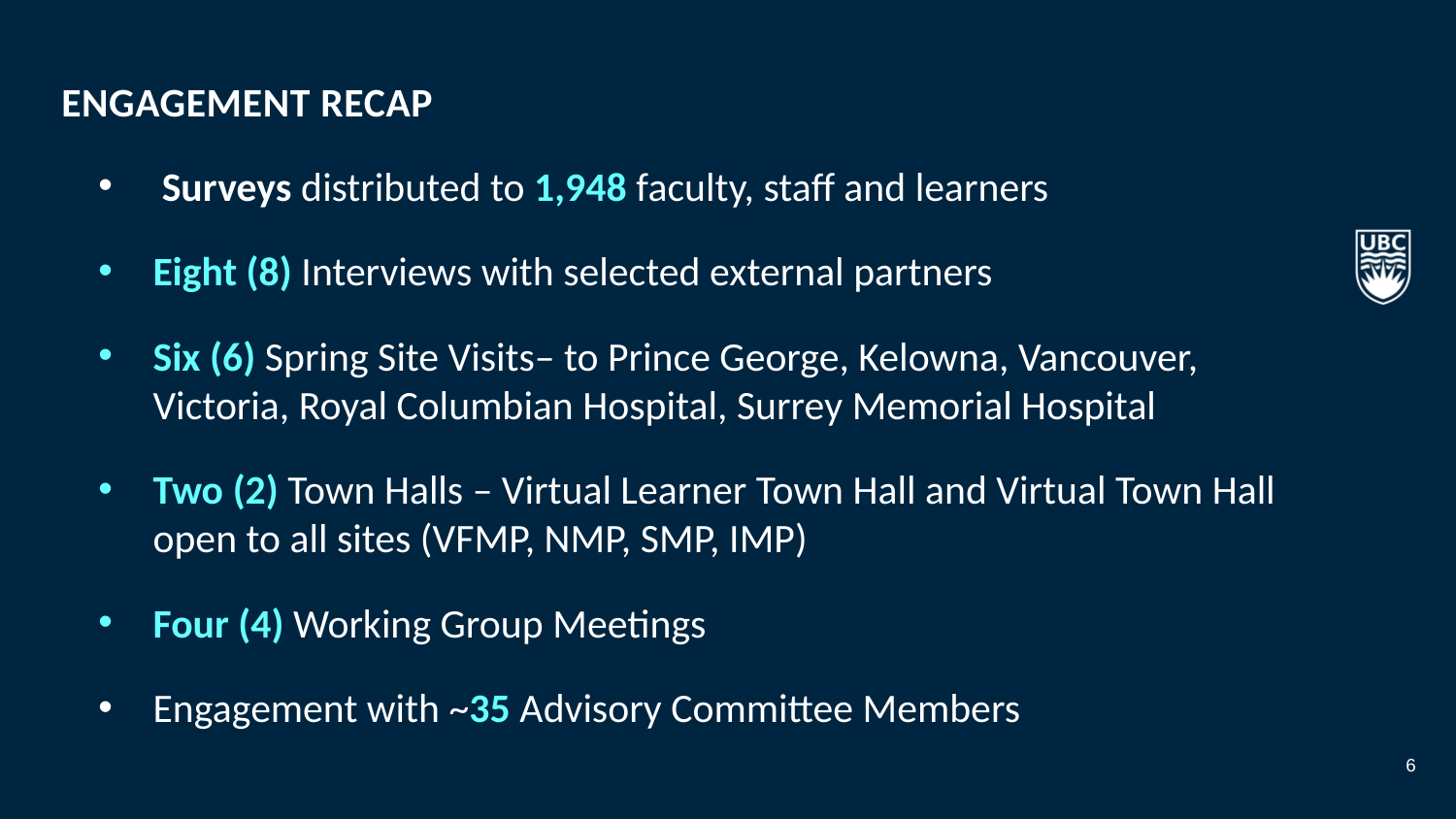

Engagement recap
 Surveys distributed to 1,948 faculty, staff and learners
Eight (8) Interviews with selected external partners
Six (6) Spring Site Visits– to Prince George, Kelowna, Vancouver, Victoria, Royal Columbian Hospital, Surrey Memorial Hospital
Two (2) Town Halls – Virtual Learner Town Hall and Virtual Town Hall open to all sites (VFMP, NMP, SMP, IMP)
Four (4) Working Group Meetings
Engagement with ~35 Advisory Committee Members